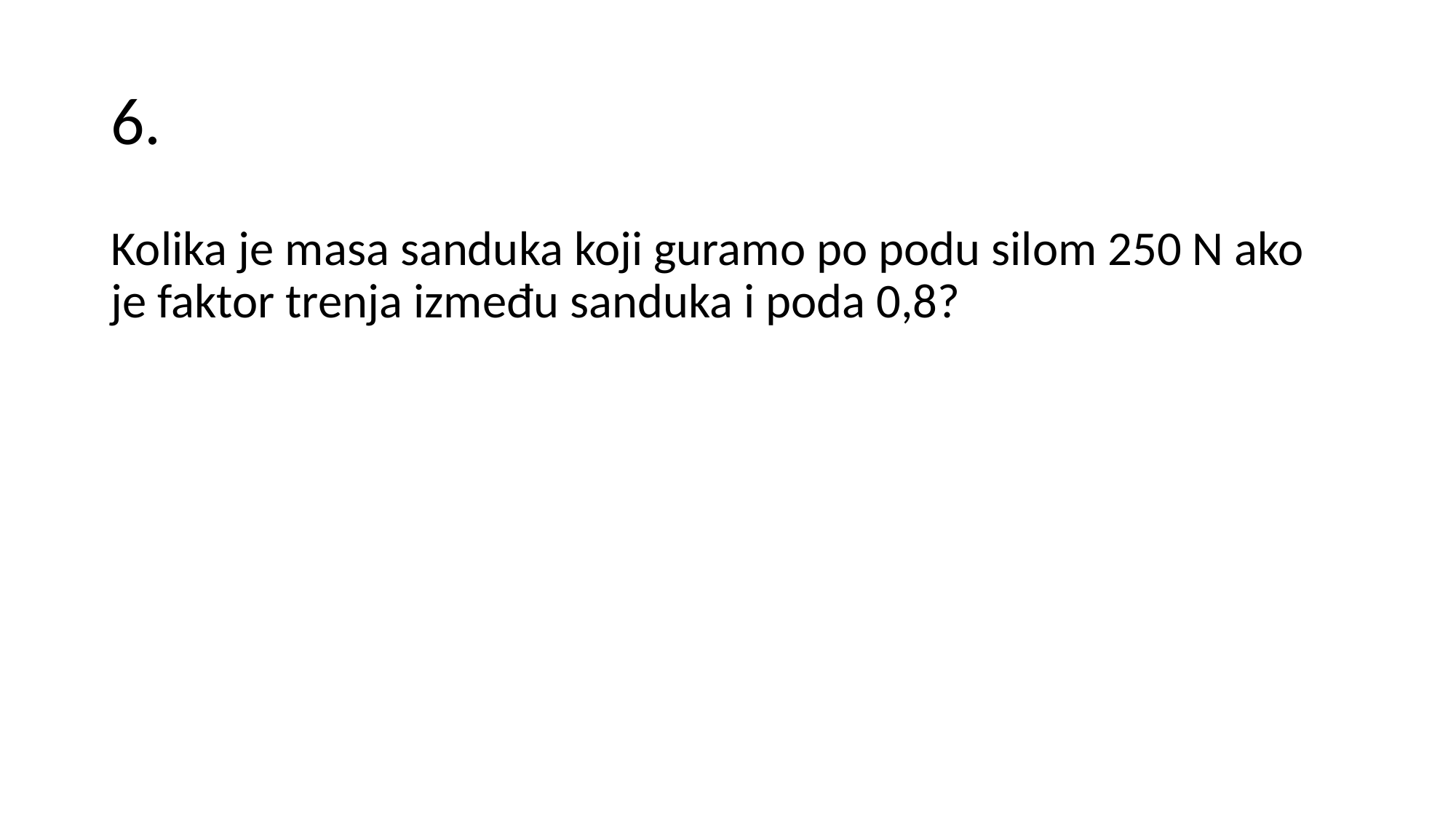

# 6.
Kolika je masa sanduka koji guramo po podu silom 250 N ako je faktor trenja između sanduka i poda 0,8?